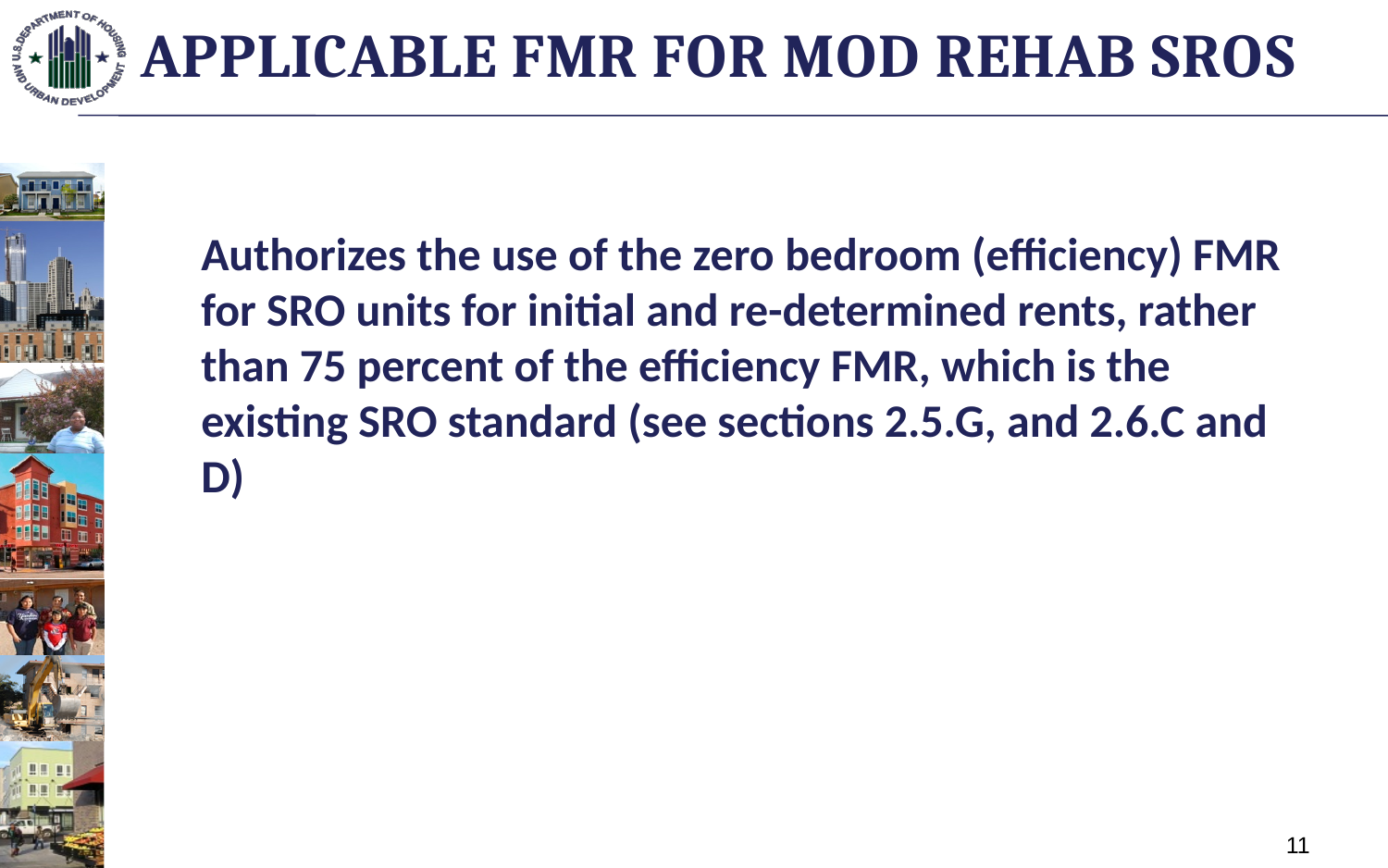

# Applicable FMR for Mod Rehab SROs
Authorizes the use of the zero bedroom (efficiency) FMR for SRO units for initial and re-determined rents, rather than 75 percent of the efficiency FMR, which is the existing SRO standard (see sections 2.5.G, and 2.6.C and D)

11